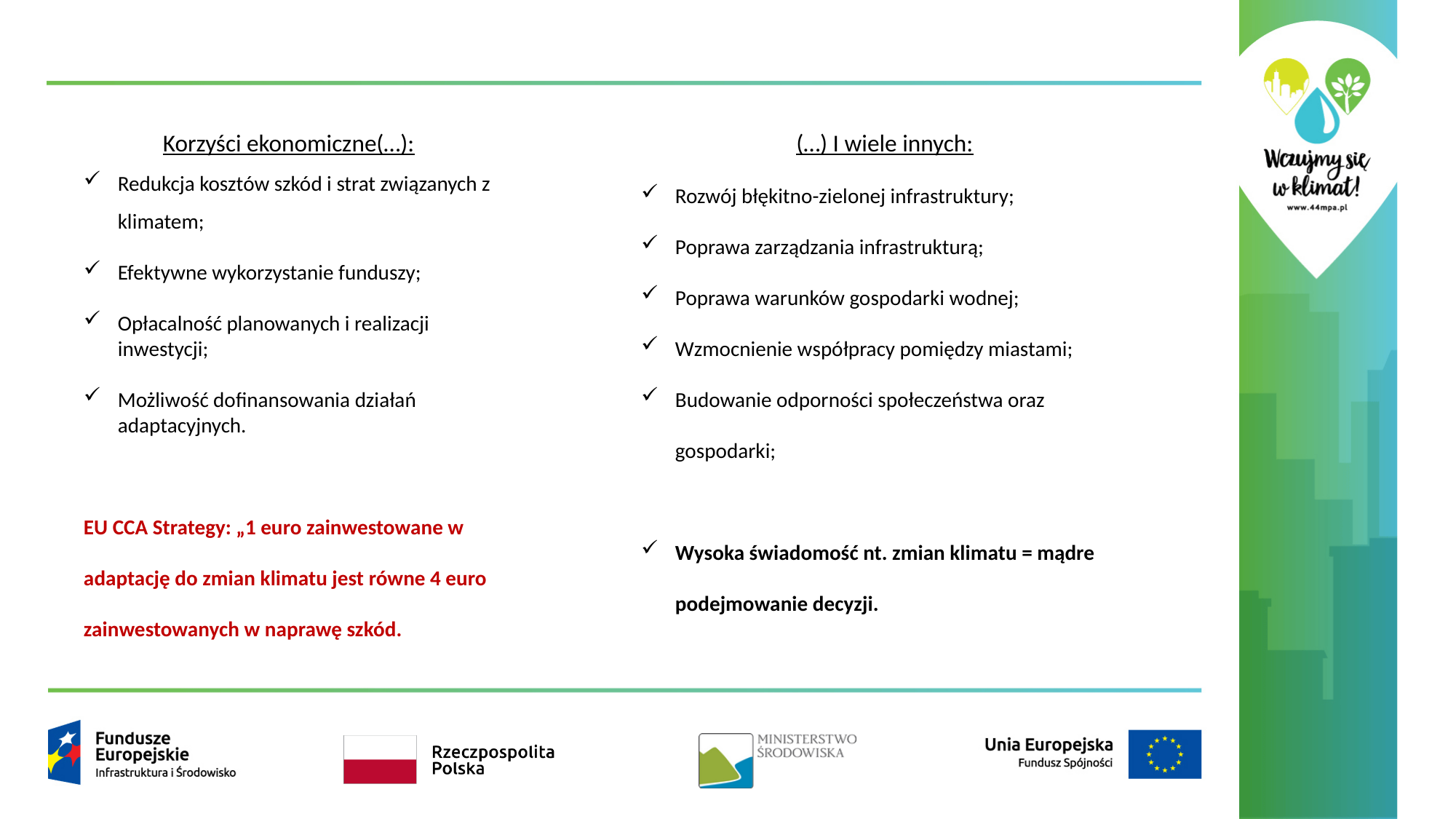

Korzyści ekonomiczne(…):
Redukcja kosztów szkód i strat związanych z klimatem;

Efektywne wykorzystanie funduszy;

Opłacalność planowanych i realizacji inwestycji;

Możliwość dofinansowania działań adaptacyjnych.

EU CCA Strategy: „1 euro zainwestowane w adaptację do zmian klimatu jest równe 4 euro zainwestowanych w naprawę szkód.

(…) I wiele innych:
Rozwój błękitno-zielonej infrastruktury;
Poprawa zarządzania infrastrukturą;
Poprawa warunków gospodarki wodnej;
Wzmocnienie współpracy pomiędzy miastami;
Budowanie odporności społeczeństwa oraz gospodarki;

Wysoka świadomość nt. zmian klimatu = mądre podejmowanie decyzji.